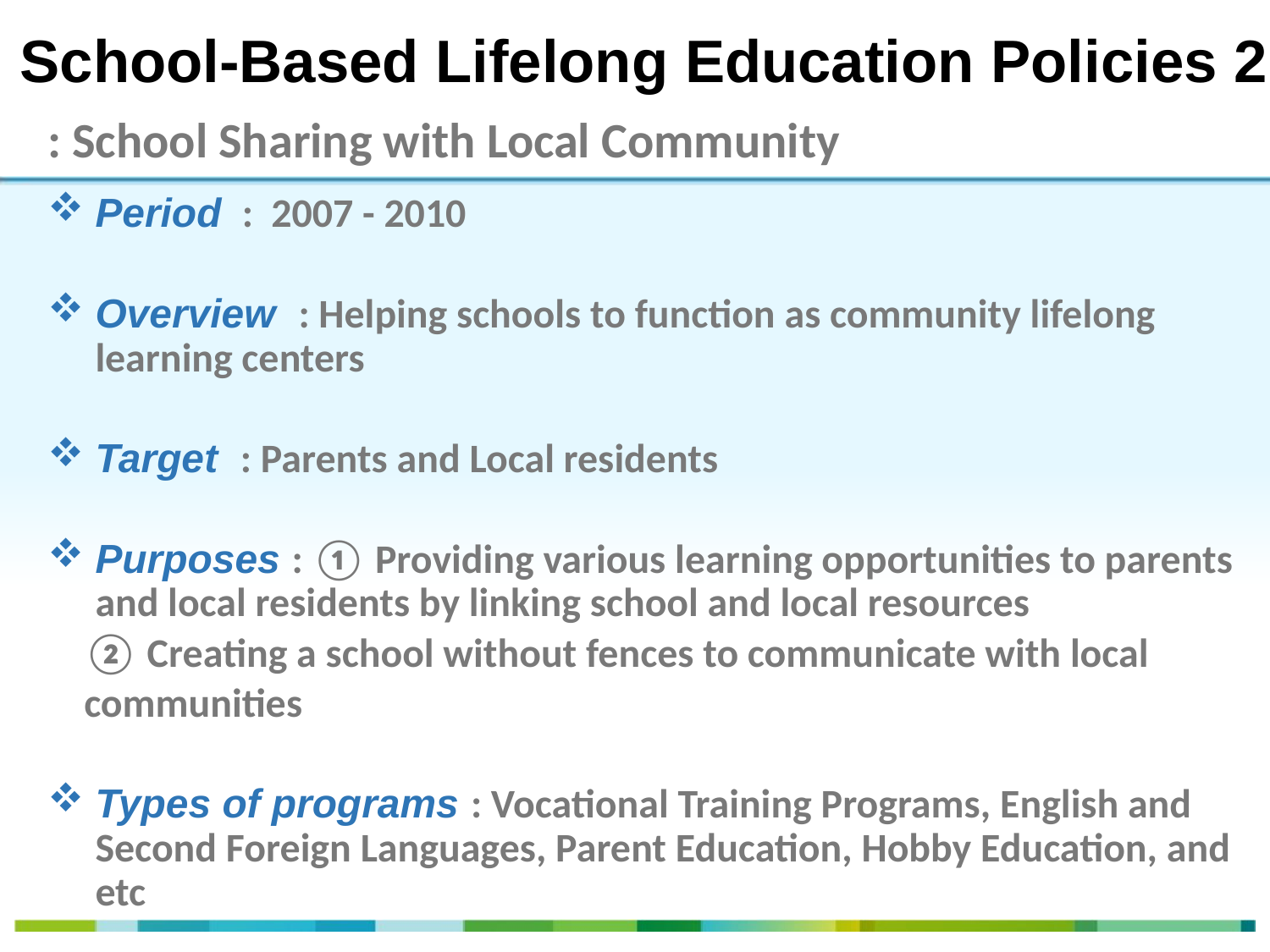

School-Based Lifelong Education Policies 2

: School Sharing with Local Community
Period  :  2007 - 2010

Overview  : Helping schools to function as community lifelong learning centers

Target  : Parents and Local residents

Purposes : ① Providing various learning opportunities to parents and local residents by linking school and local resources
    ② Creating a school without fences to communicate with local
    communities

Types of programs : Vocational Training Programs, English and Second Foreign Languages, Parent Education, Hobby Education, and etc